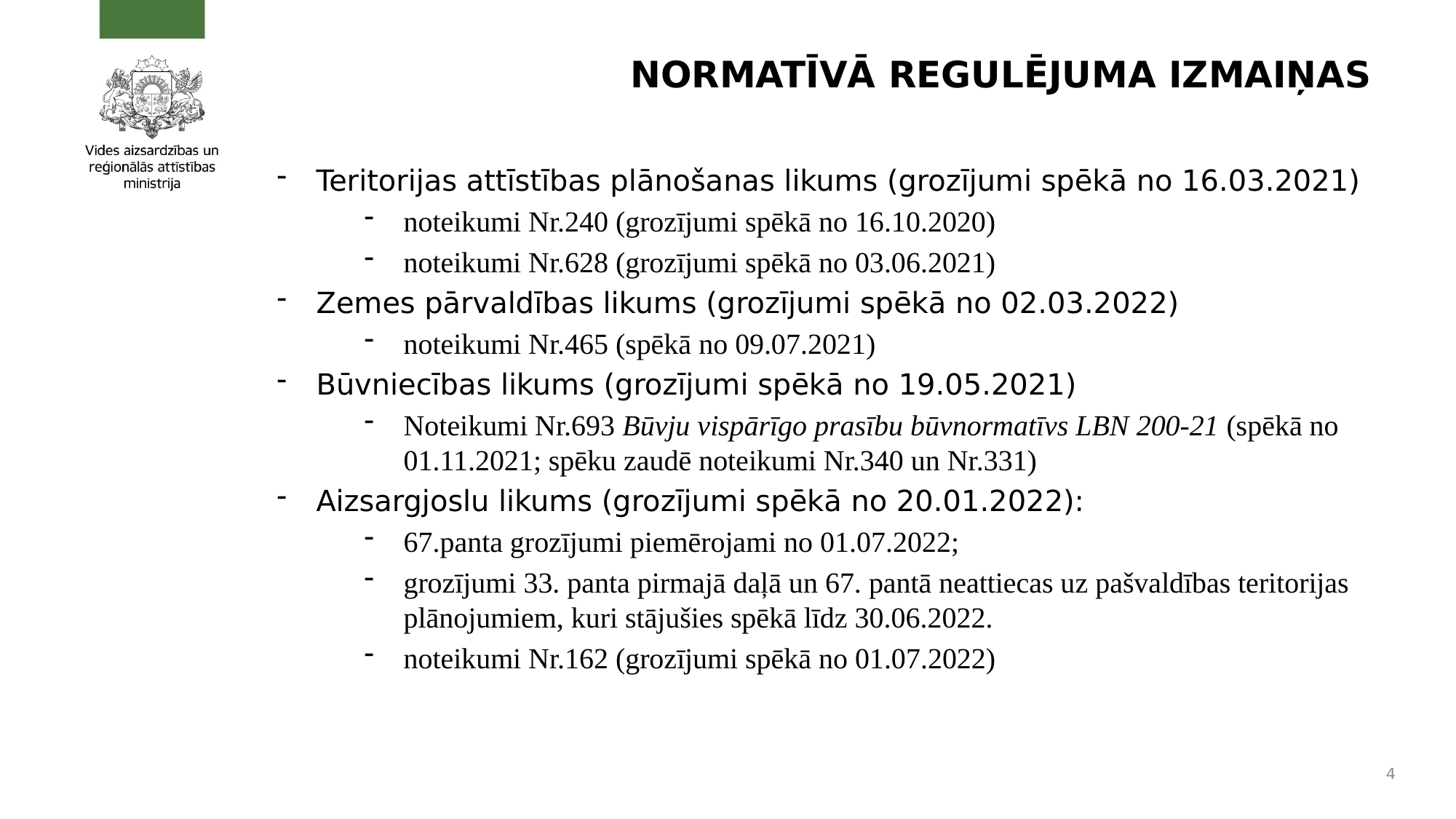

# NORMATĪVĀ REGULĒJUMA IZMAIŅAS
Teritorijas attīstības plānošanas likums (grozījumi spēkā no 16.03.2021)
noteikumi Nr.240 (grozījumi spēkā no 16.10.2020)
noteikumi Nr.628 (grozījumi spēkā no 03.06.2021)
Zemes pārvaldības likums (grozījumi spēkā no 02.03.2022)
noteikumi Nr.465 (spēkā no 09.07.2021)
Būvniecības likums (grozījumi spēkā no 19.05.2021)
Noteikumi Nr.693 Būvju vispārīgo prasību būvnormatīvs LBN 200-21 (spēkā no 01.11.2021; spēku zaudē noteikumi Nr.340 un Nr.331)
Aizsargjoslu likums (grozījumi spēkā no 20.01.2022):
67.panta grozījumi piemērojami no 01.07.2022;
grozījumi 33. panta pirmajā daļā un 67. pantā neattiecas uz pašvaldības teritorijas plānojumiem, kuri stājušies spēkā līdz 30.06.2022.
noteikumi Nr.162 (grozījumi spēkā no 01.07.2022)
4